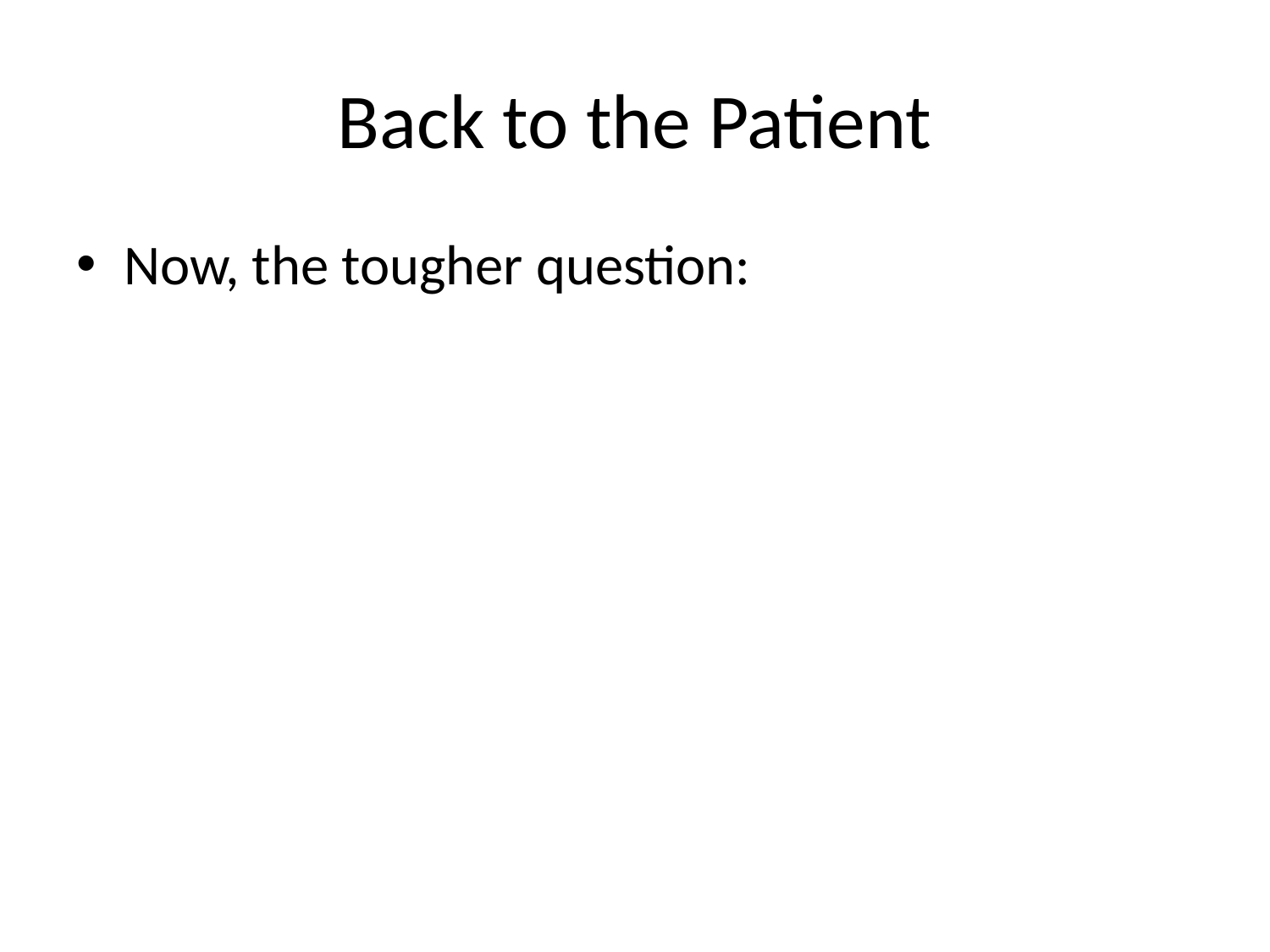

# Back to the Patient
Now, the tougher question: